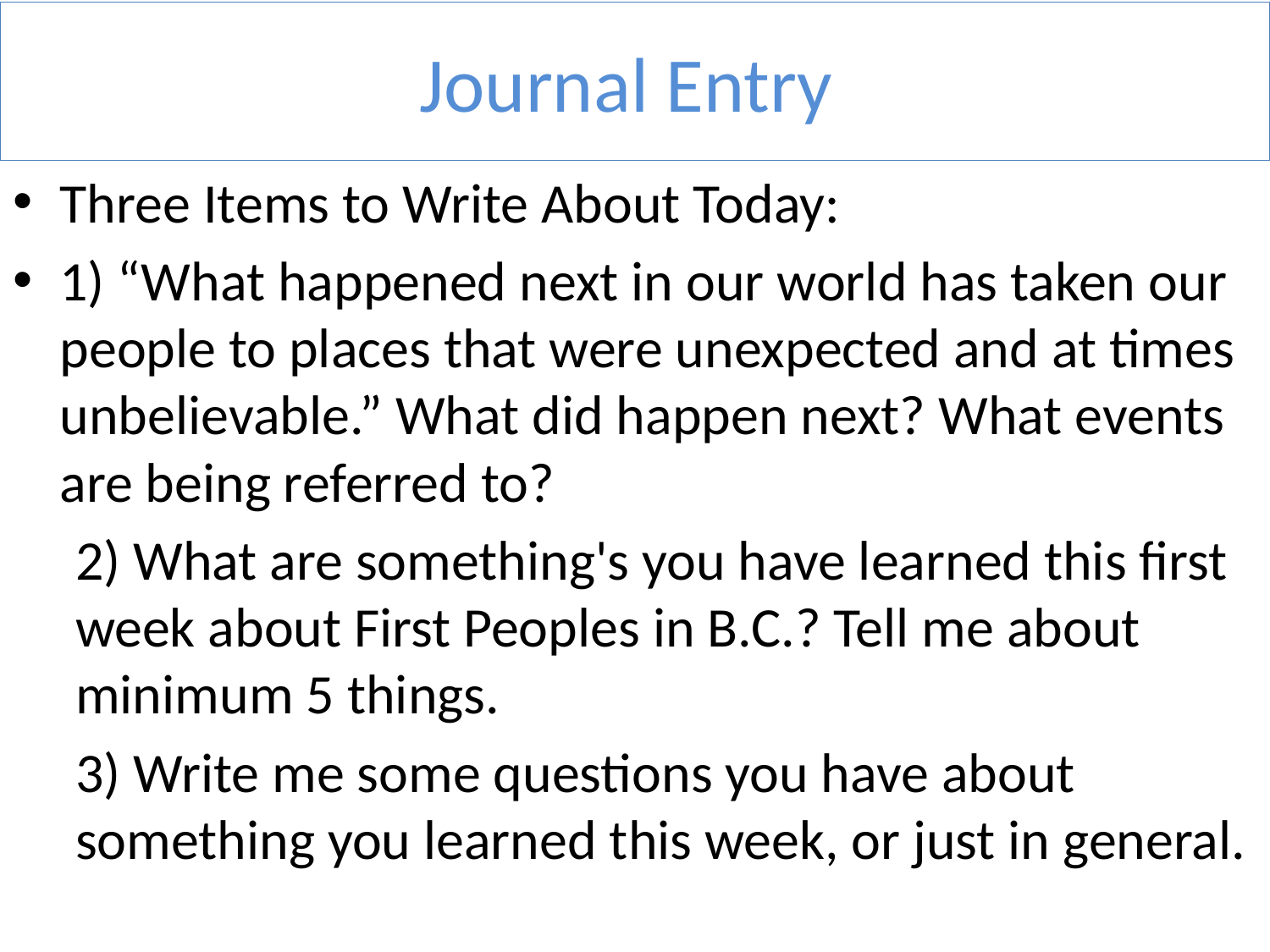

# Journal Entry
Three Items to Write About Today:
1) “What happened next in our world has taken our people to places that were unexpected and at times unbelievable.” What did happen next? What events are being referred to?
2) What are something's you have learned this first week about First Peoples in B.C.? Tell me about minimum 5 things.
3) Write me some questions you have about something you learned this week, or just in general.